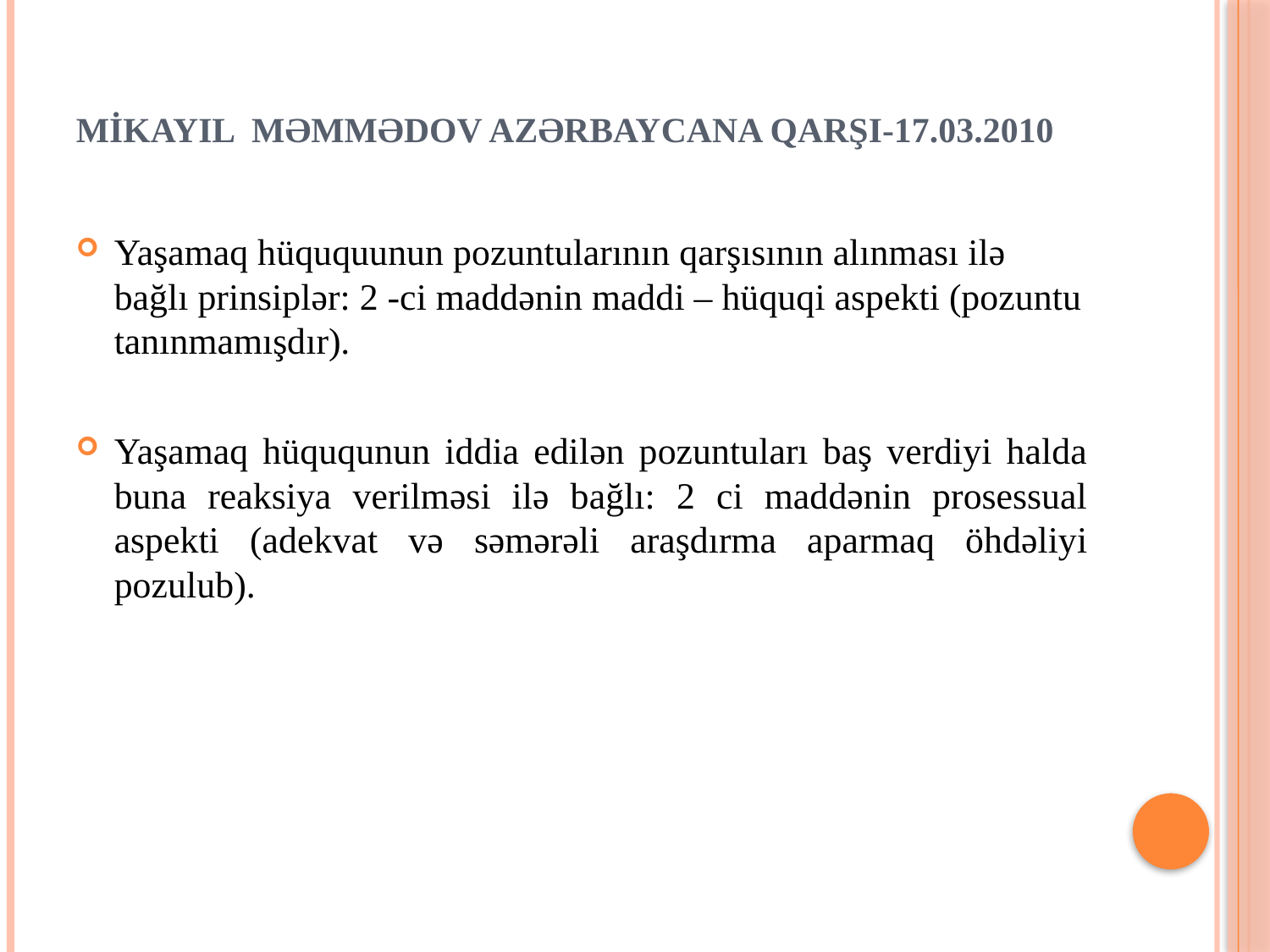

# MİKAYIL  MƏMMƏDOV AZƏRBAYCANA QARŞI-17.03.2010
Yaşamaq hüququunun pozuntularının qarşısının alınması ilə bağlı prinsiplər: 2 -ci maddənin maddi – hüquqi aspekti (pozuntu tanınmamışdır).

Yaşamaq hüququnun iddia edilən pozuntuları baş verdiyi halda buna reaksiya verilməsi ilə bağlı: 2 ci maddənin prosessual aspekti (adekvat və səmərəli araşdırma aparmaq öhdəliyi pozulub).